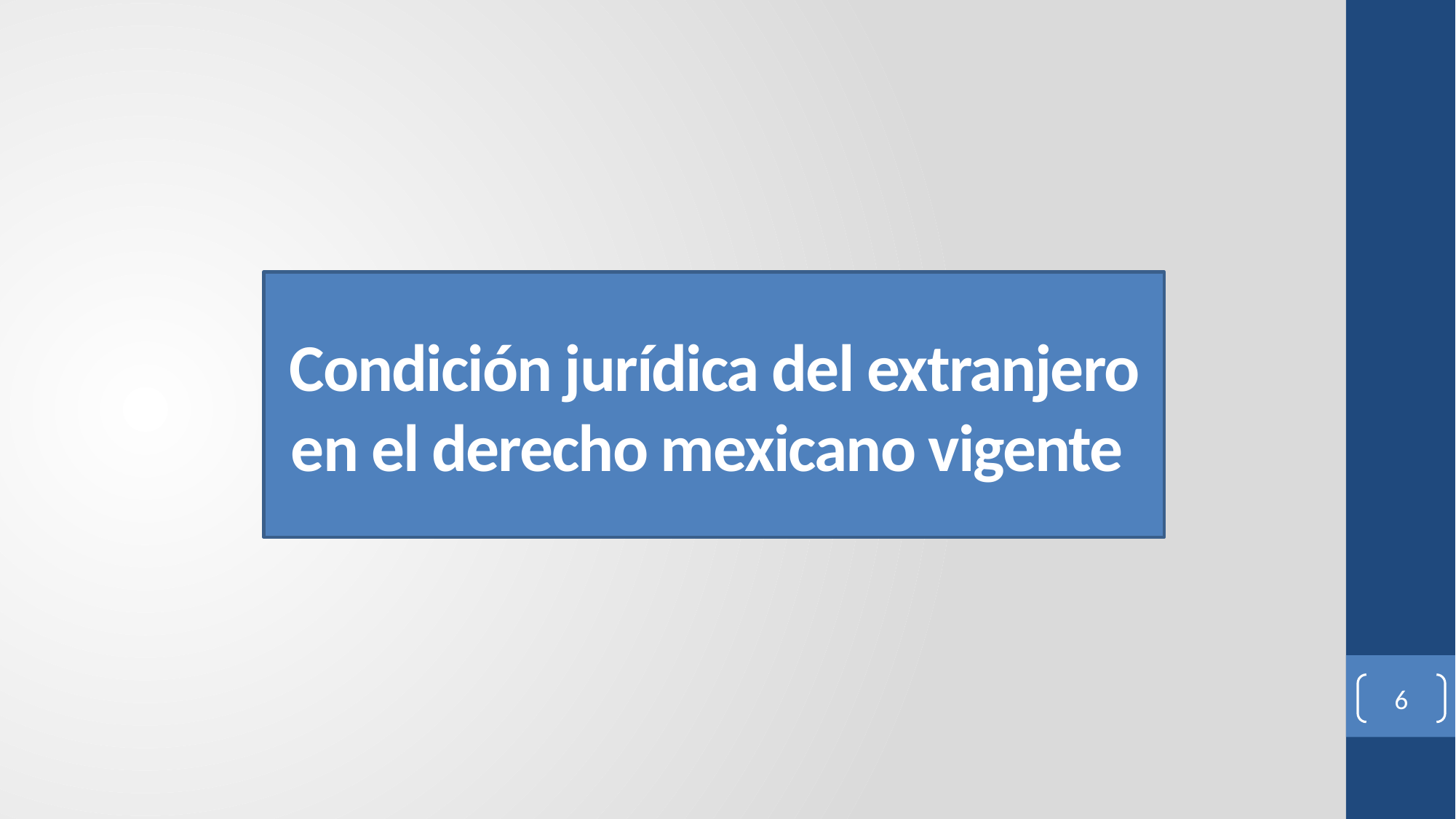

# Condición jurídica del extranjero en el derecho mexicano vigente
6